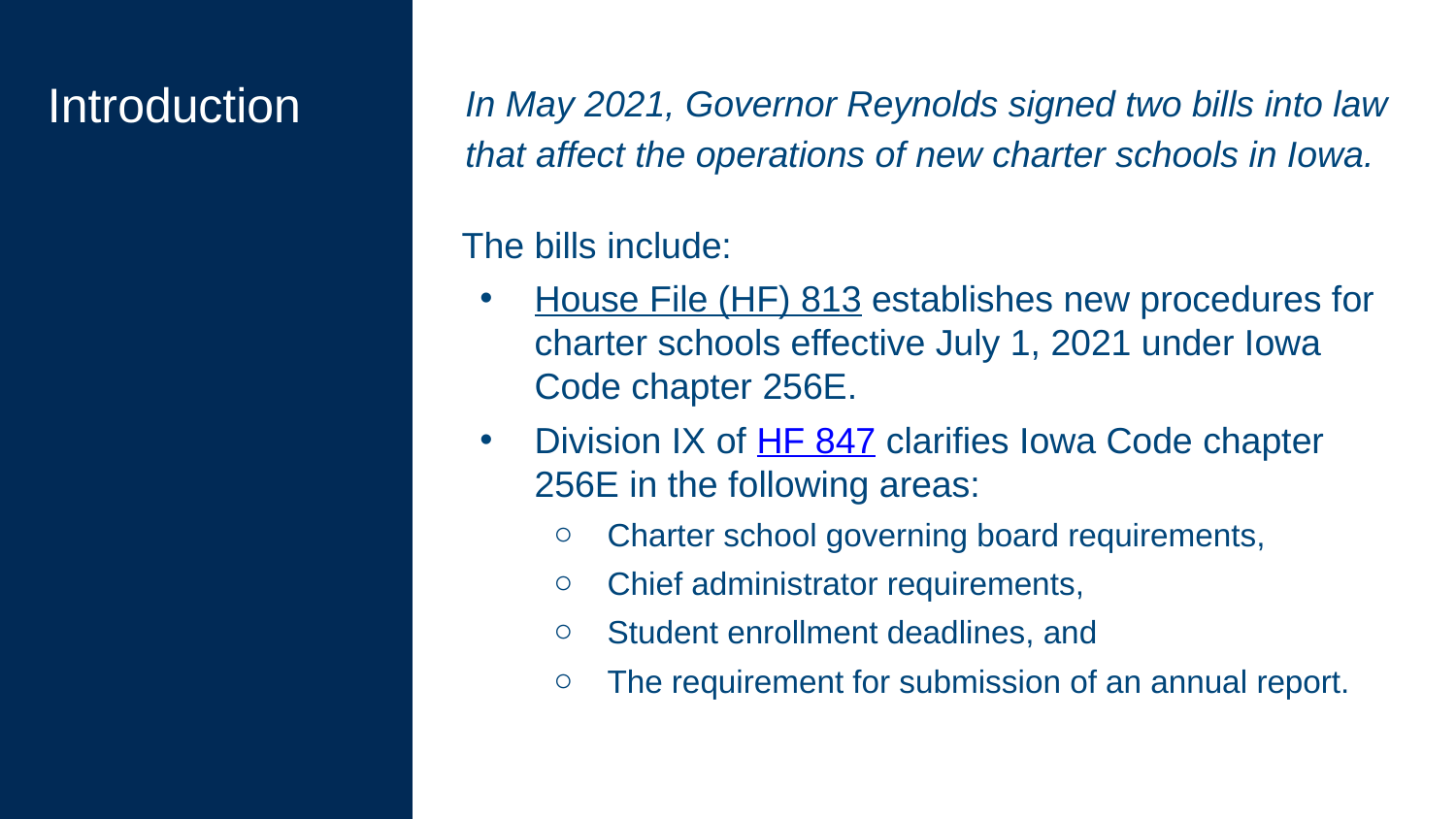

# Introduction
In May 2021, Governor Reynolds signed two bills into law that affect the operations of new charter schools in Iowa.
The bills include:
House File (HF) 813 establishes new procedures for charter schools effective July 1, 2021 under Iowa Code chapter 256E.
Division IX of HF 847 clarifies Iowa Code chapter 256E in the following areas:
Charter school governing board requirements,
Chief administrator requirements,
Student enrollment deadlines, and
The requirement for submission of an annual report.